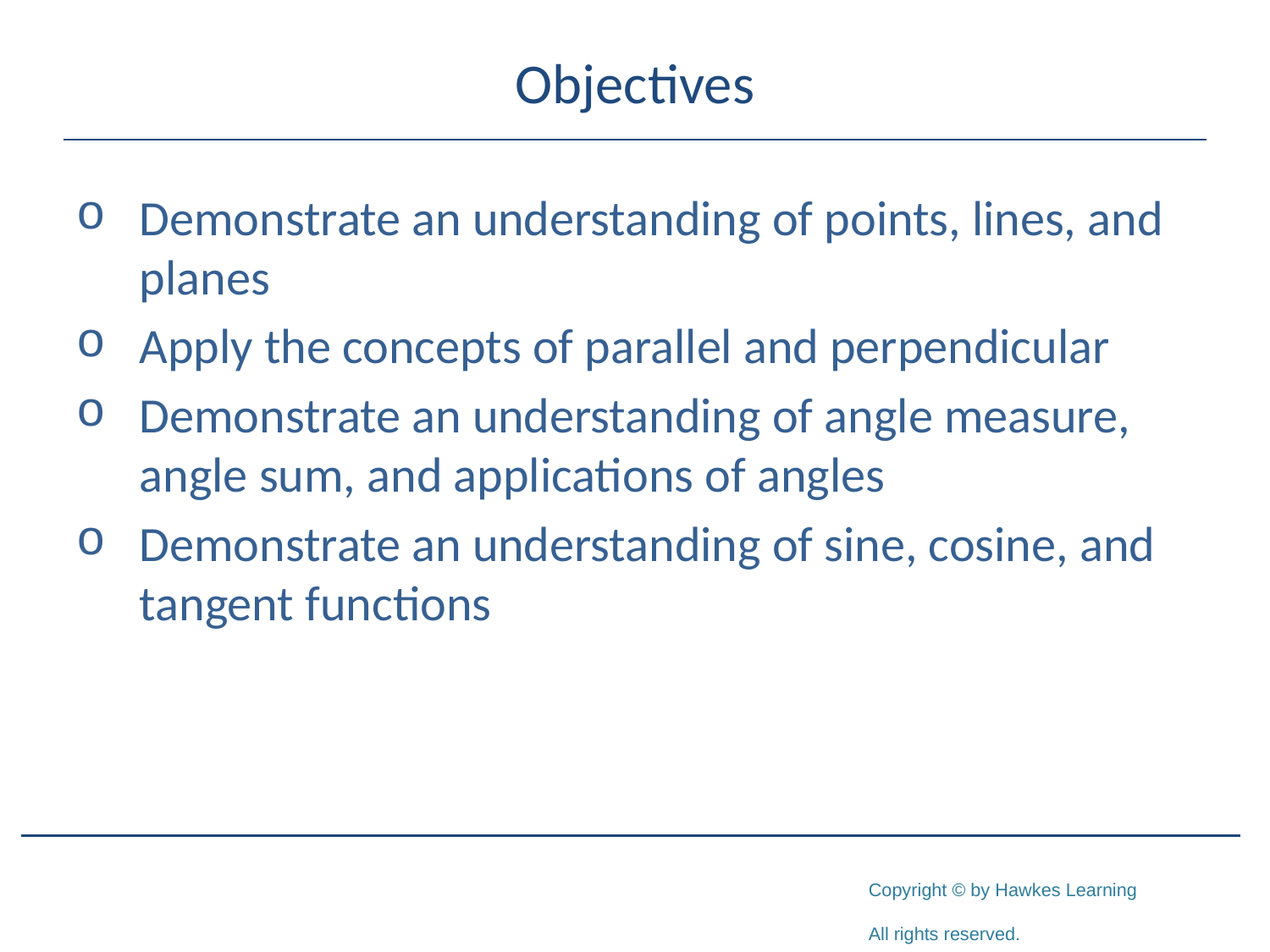

# Objectives

Demonstrate an understanding of points, lines, and planes
Apply the concepts of parallel and perpendicular
Demonstrate an understanding of angle measure, angle sum, and applications of angles
Demonstrate an understanding of sine, cosine, and tangent functions